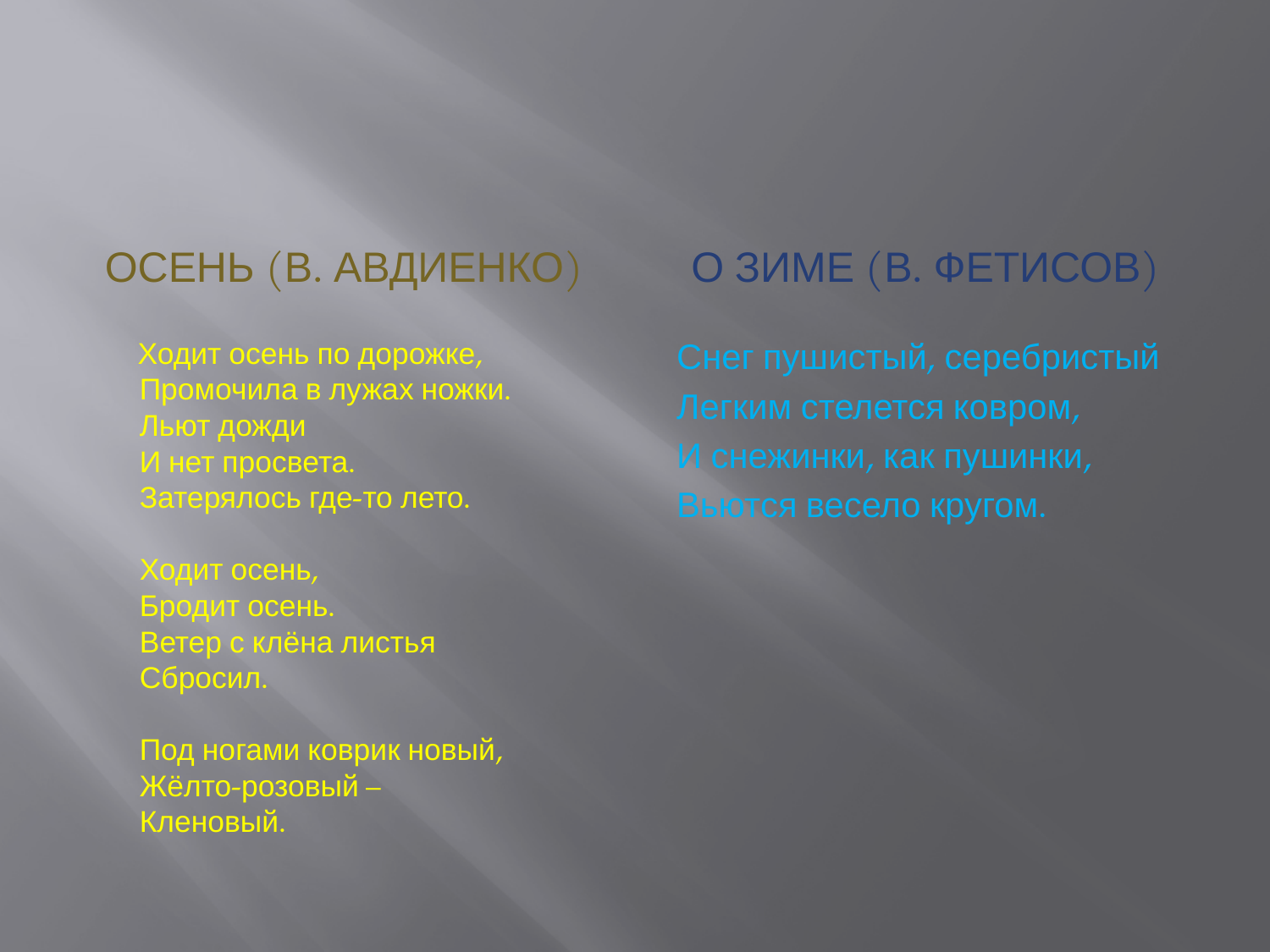

Осень (В. Авдиенко)
О зиме (В. Фетисов)
      Ходит осень по дорожке,
Промочила в лужах ножки.
Льют дожди 
И нет просвета.
Затерялось где-то лето.
Ходит осень,
Бродит осень.
Ветер с клёна листья 
Сбросил.
Под ногами коврик новый,
Жёлто-розовый –
Кленовый.
Снег пушистый, серебристый
Легким стелется ковром,
И снежинки, как пушинки,
Вьются весело кругом.